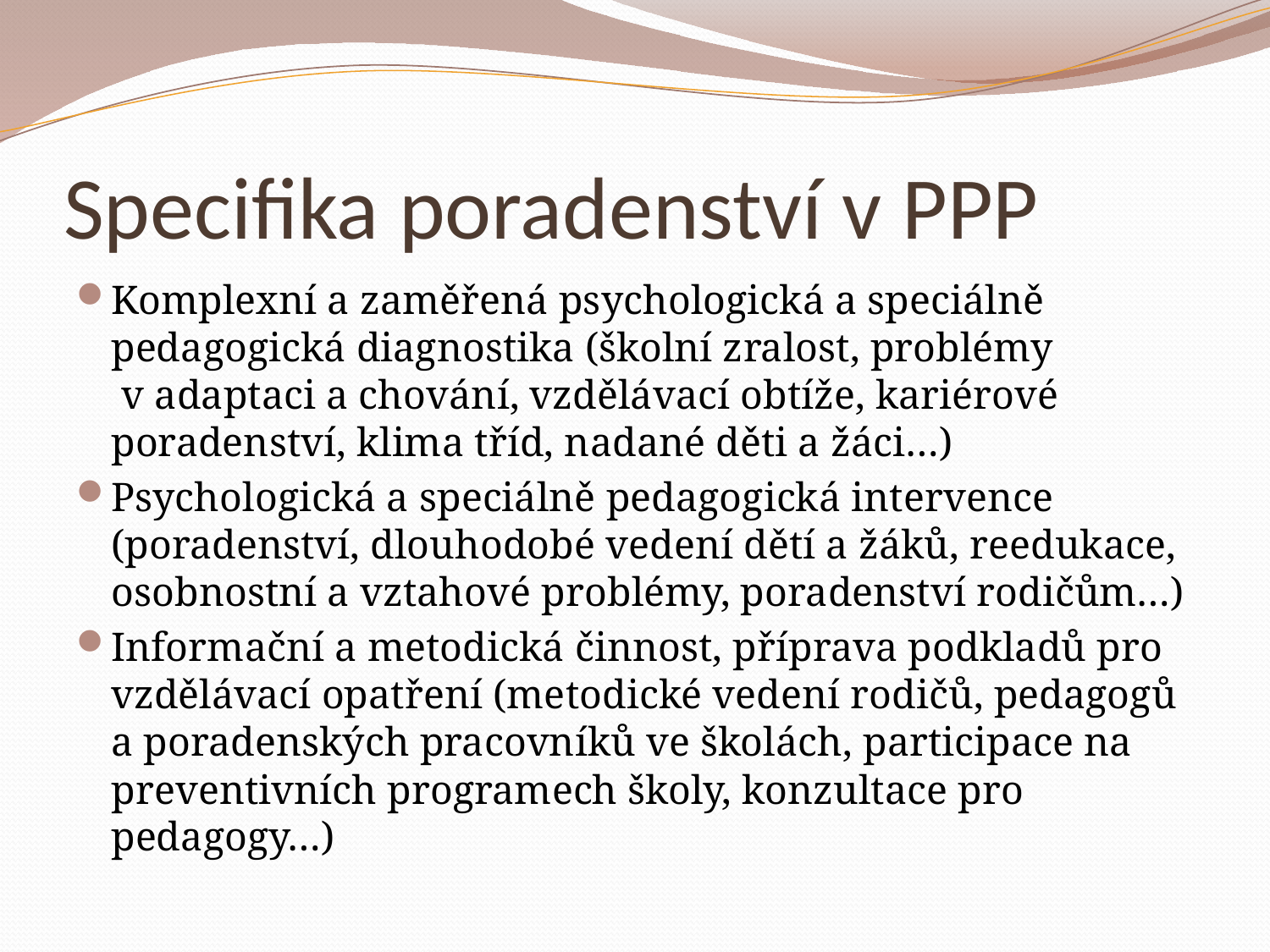

# Specifika poradenství v PPP
Komplexní a zaměřená psychologická a speciálně pedagogická diagnostika (školní zralost, problémy               v adaptaci a chování, vzdělávací obtíže, kariérové poradenství, klima tříd, nadané děti a žáci…)
Psychologická a speciálně pedagogická intervence (poradenství, dlouhodobé vedení dětí a žáků, reedukace, osobnostní a vztahové problémy, poradenství rodičům…)
Informační a metodická činnost, příprava podkladů pro vzdělávací opatření (metodické vedení rodičů, pedagogů a poradenských pracovníků ve školách, participace na preventivních programech školy, konzultace pro pedagogy…)